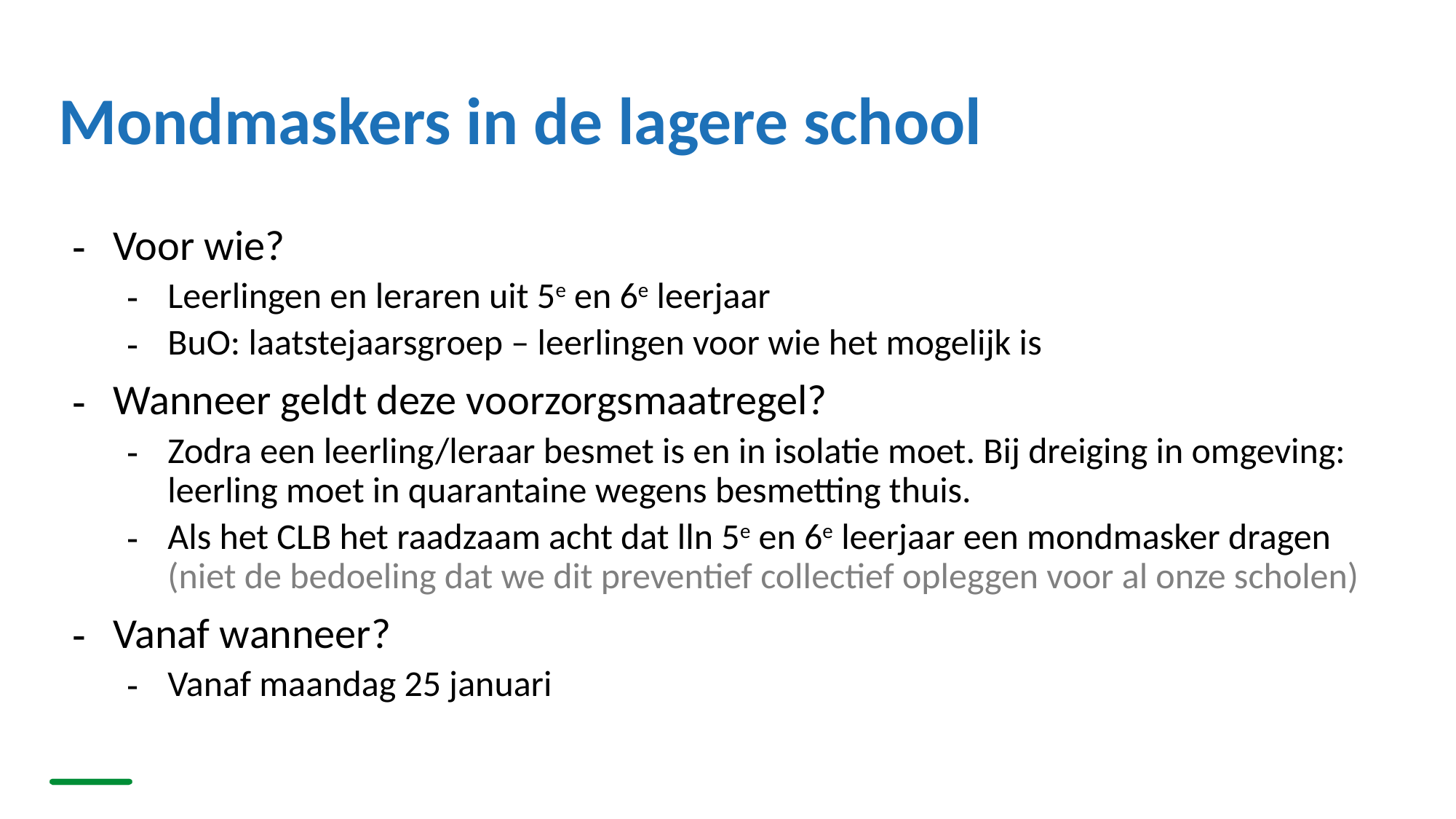

# Mondmaskers in de lagere school
Voor wie?
Leerlingen en leraren uit 5e en 6e leerjaar
BuO: laatstejaarsgroep – leerlingen voor wie het mogelijk is
Wanneer geldt deze voorzorgsmaatregel?
Zodra een leerling/leraar besmet is en in isolatie moet. Bij dreiging in omgeving: leerling moet in quarantaine wegens besmetting thuis.
Als het CLB het raadzaam acht dat lln 5e en 6e leerjaar een mondmasker dragen (niet de bedoeling dat we dit preventief collectief opleggen voor al onze scholen)
Vanaf wanneer?
Vanaf maandag 25 januari